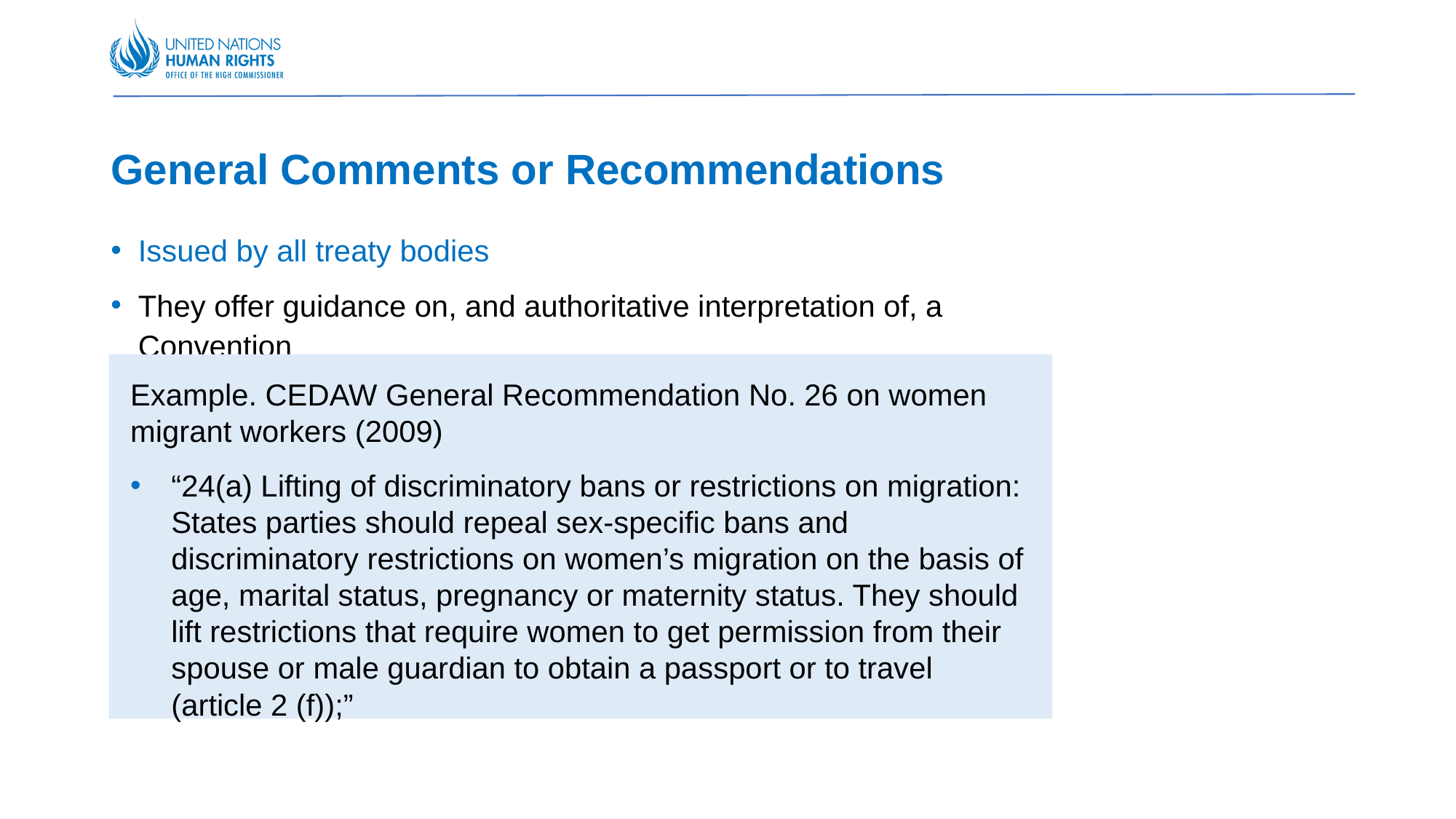

General Comments or Recommendations
Issued by all treaty bodies
They offer guidance on, and authoritative interpretation of, a Convention
Example. CEDAW General Recommendation No. 26 on women migrant workers (2009)
“24(a) Lifting of discriminatory bans or restrictions on migration: States parties should repeal sex-specific bans and discriminatory restrictions on women’s migration on the basis of age, marital status, pregnancy or maternity status. They should lift restrictions that require women to get permission from their spouse or male guardian to obtain a passport or to travel (article 2 (f));”